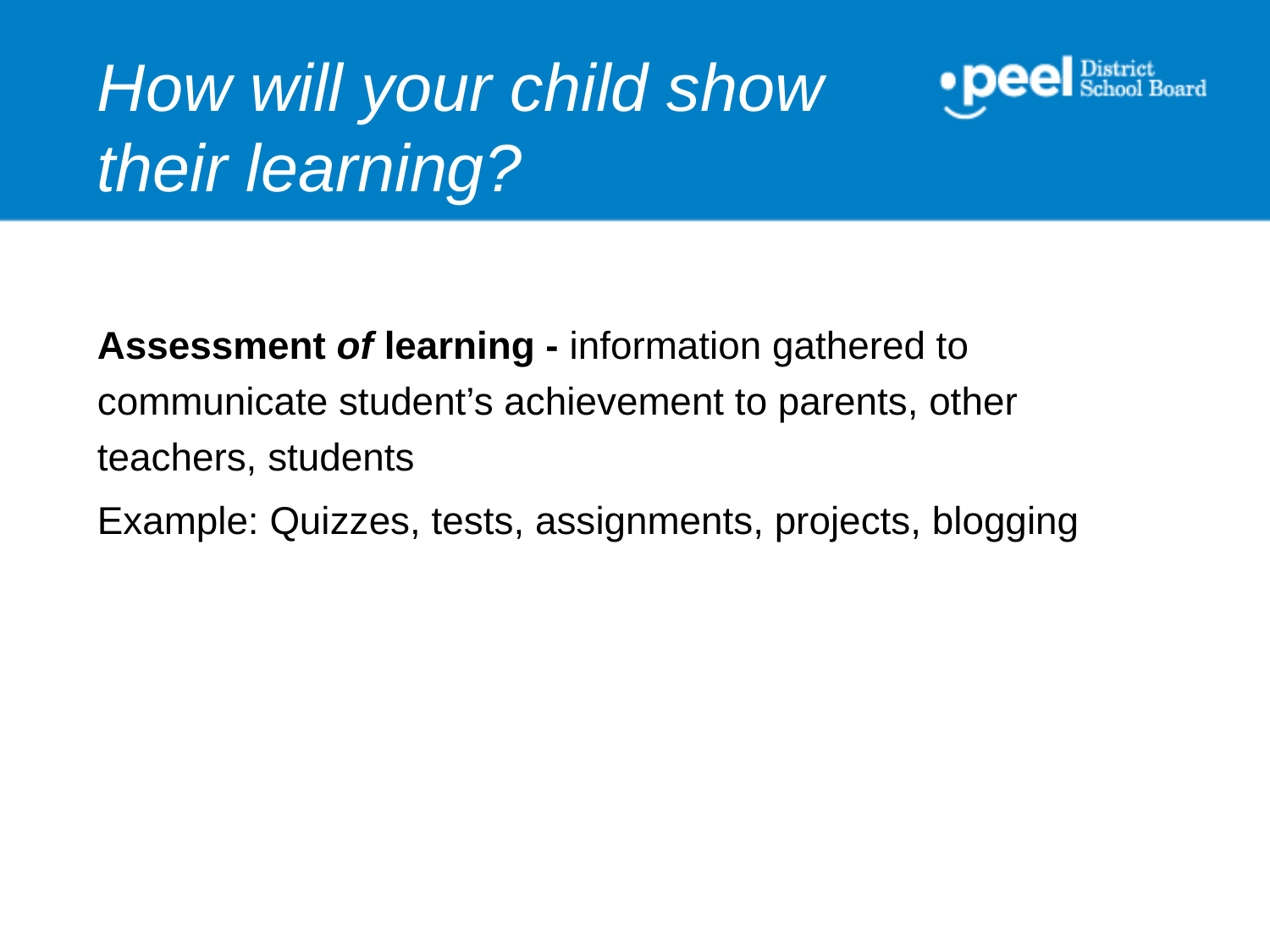

# How will your child show their learning?
Assessment of learning - information gathered to communicate student’s achievement to parents, other teachers, students
Example: Quizzes, tests, assignments, projects, blogging